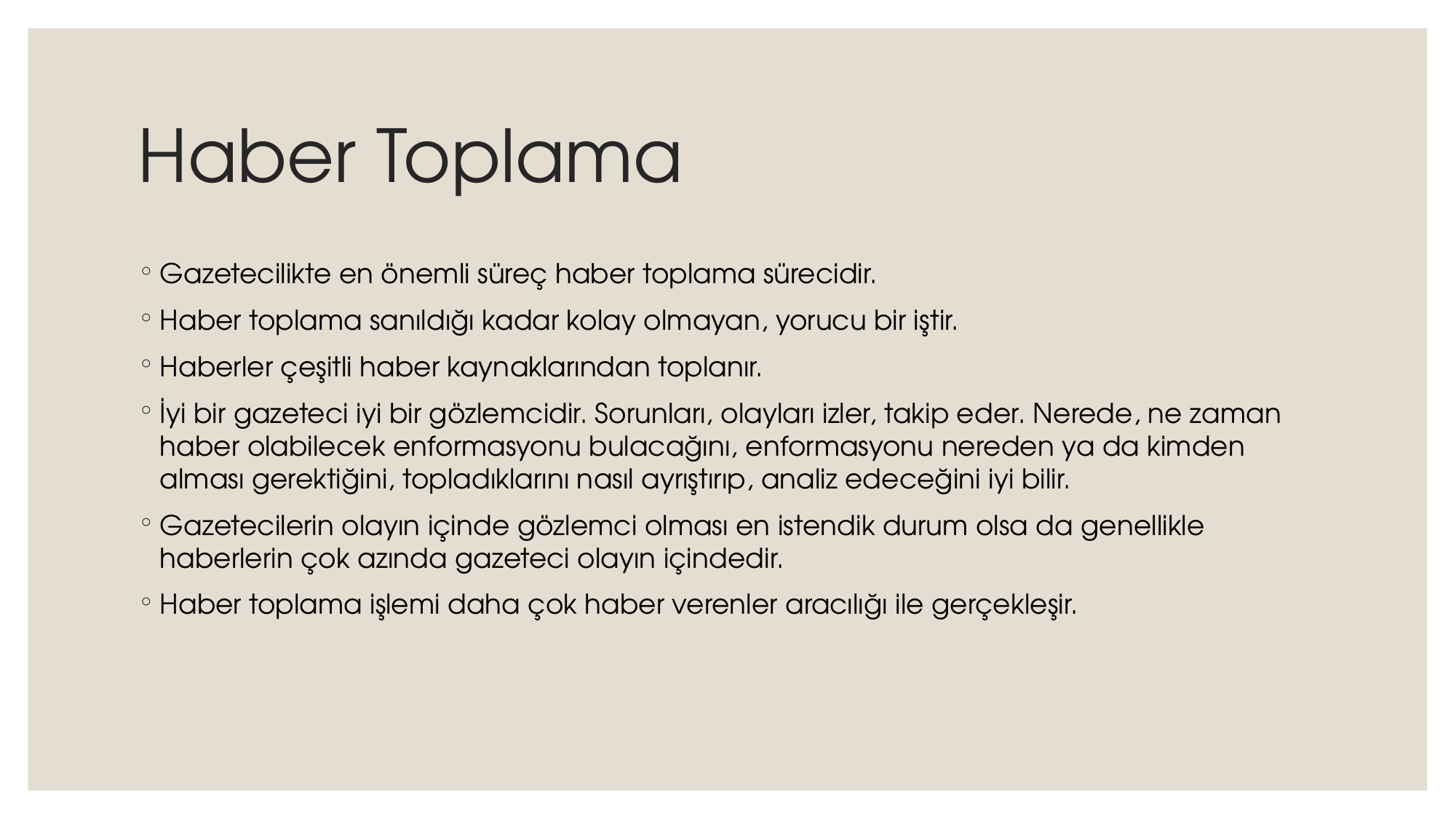

# Haber Toplama
Gazetecilikte en önemli süreç haber toplama sürecidir.
Haber toplama sanıldığı kadar kolay olmayan, yorucu bir iştir.
Haberler çeşitli haber kaynaklarından toplanır.
İyi bir gazeteci iyi bir gözlemcidir. Sorunları, olayları izler, takip eder. Nerede, ne zaman haber olabilecek enformasyonu bulacağını, enformasyonu nereden ya da kimden alması gerektiğini, topladıklarını nasıl ayrıştırıp, analiz edeceğini iyi bilir.
Gazetecilerin olayın içinde gözlemci olması en istendik durum olsa da genellikle haberlerin çok azında gazeteci olayın içindedir.
Haber toplama işlemi daha çok haber verenler aracılığı ile gerçekleşir.